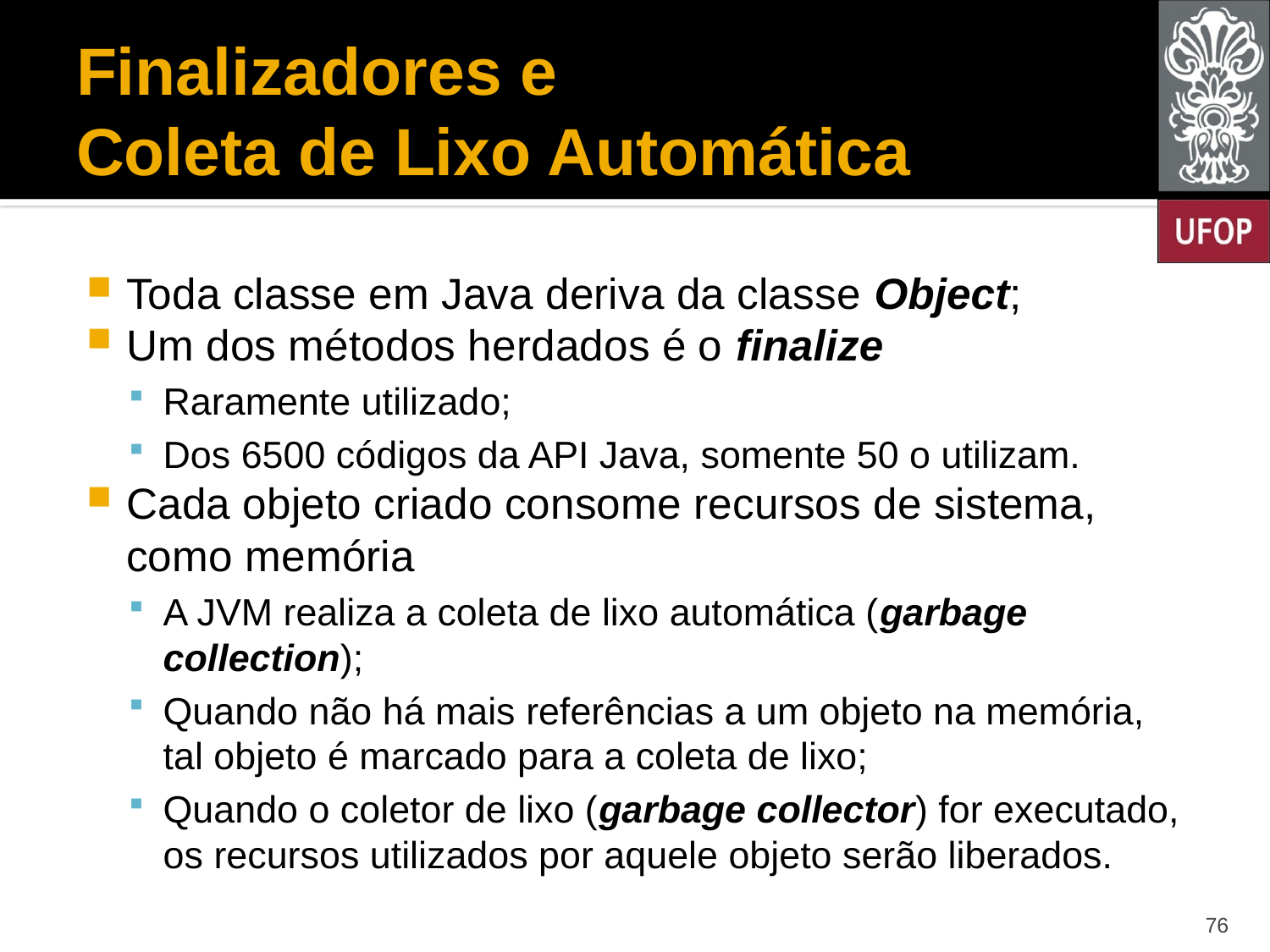

# Finalizadores e Coleta de Lixo Automática
Toda classe em Java deriva da classe Object;
Um dos métodos herdados é o finalize
Raramente utilizado;
Dos 6500 códigos da API Java, somente 50 o utilizam.
Cada objeto criado consome recursos de sistema, como memória
A JVM realiza a coleta de lixo automática (garbage collection);
Quando não há mais referências a um objeto na memória, tal objeto é marcado para a coleta de lixo;
Quando o coletor de lixo (garbage collector) for executado, os recursos utilizados por aquele objeto serão liberados.
76